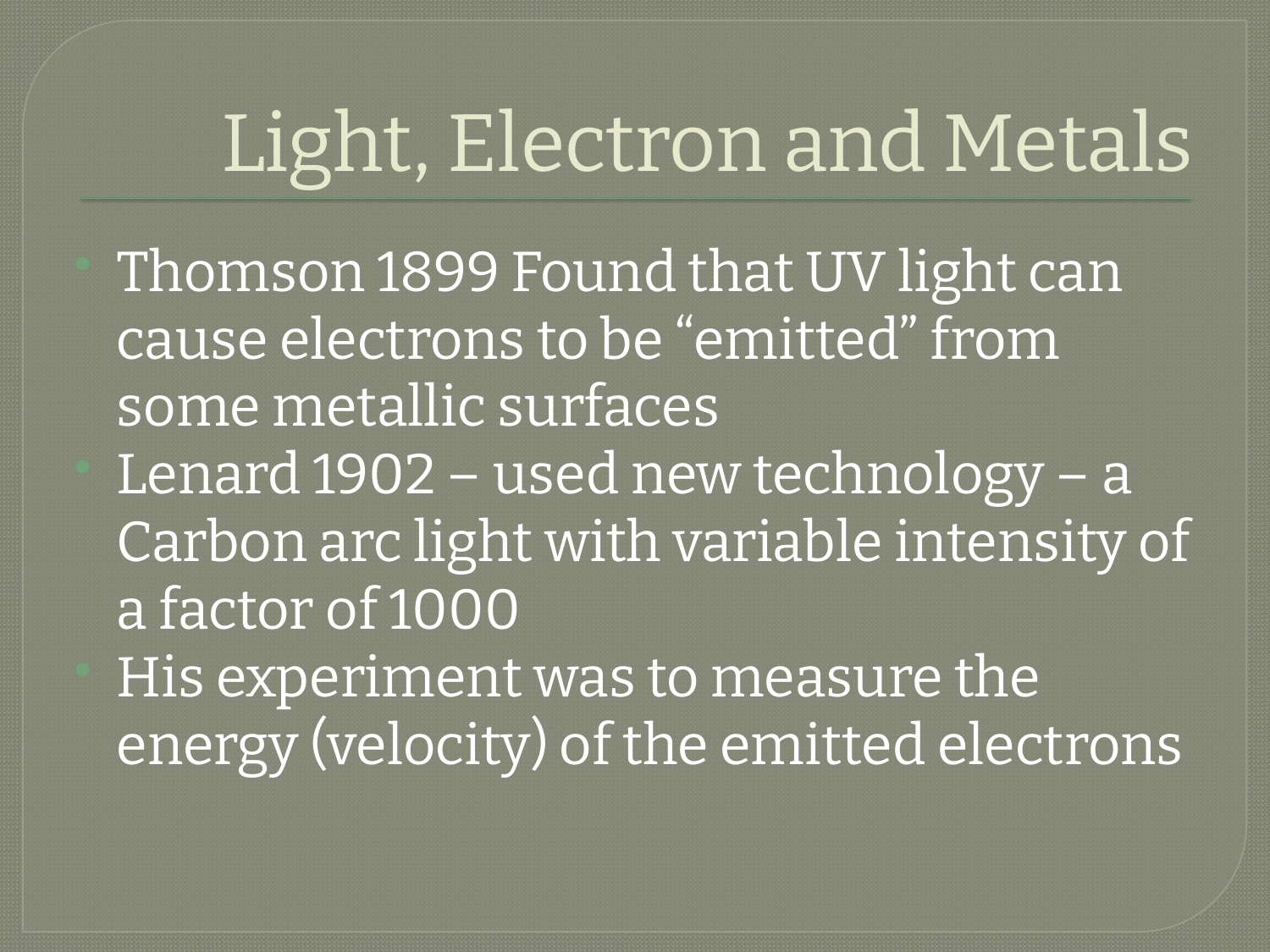

# Light, Electron and Metals
Thomson 1899 Found that UV light can cause electrons to be “emitted” from some metallic surfaces
Lenard 1902 – used new technology – a Carbon arc light with variable intensity of a factor of 1000
His experiment was to measure the energy (velocity) of the emitted electrons